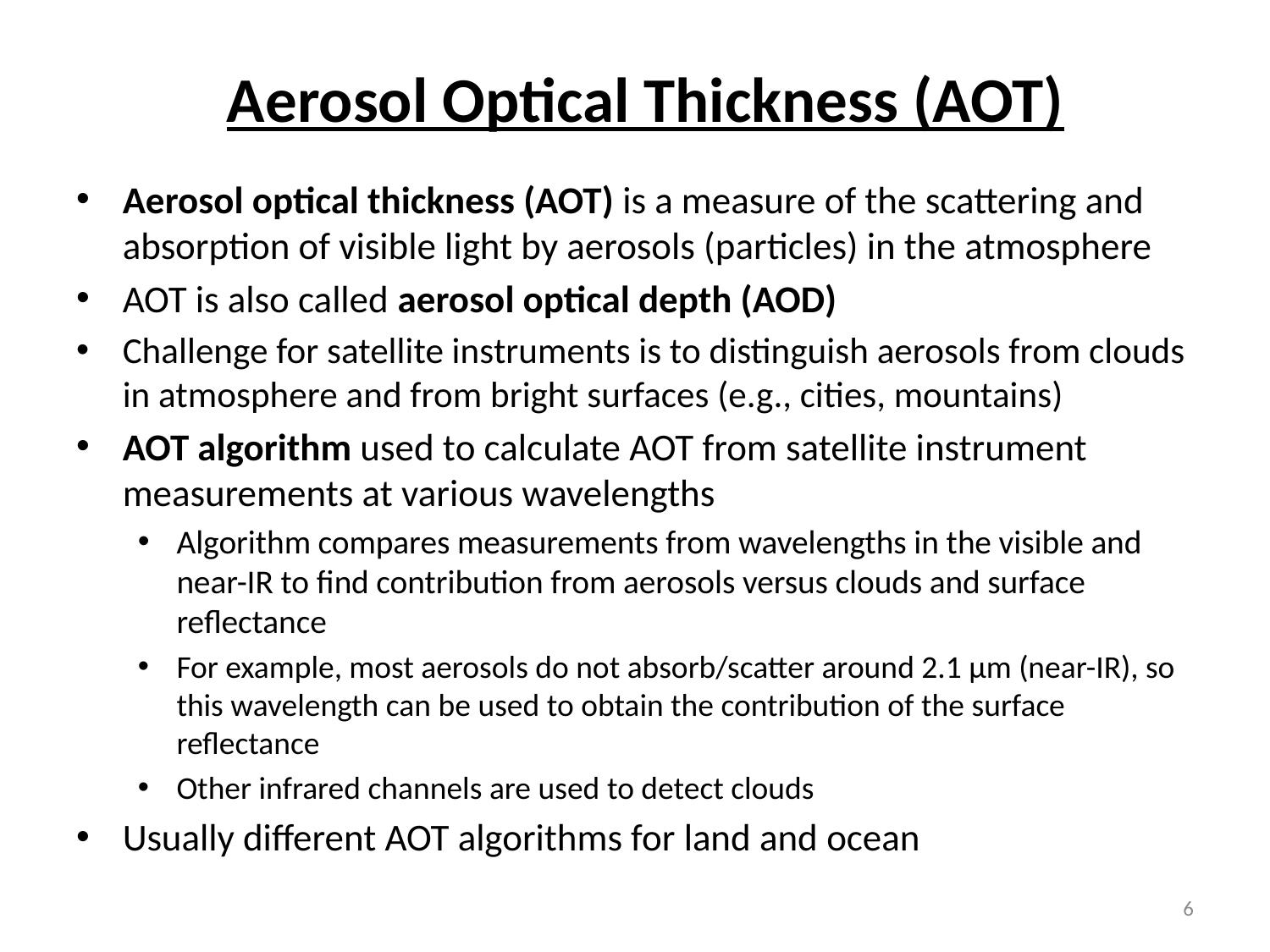

# Aerosol Optical Thickness (AOT)
Aerosol optical thickness (AOT) is a measure of the scattering and absorption of visible light by aerosols (particles) in the atmosphere
AOT is also called aerosol optical depth (AOD)
Challenge for satellite instruments is to distinguish aerosols from clouds in atmosphere and from bright surfaces (e.g., cities, mountains)
AOT algorithm used to calculate AOT from satellite instrument measurements at various wavelengths
Algorithm compares measurements from wavelengths in the visible and near-IR to find contribution from aerosols versus clouds and surface reflectance
For example, most aerosols do not absorb/scatter around 2.1 μm (near-IR), so this wavelength can be used to obtain the contribution of the surface reflectance
Other infrared channels are used to detect clouds
Usually different AOT algorithms for land and ocean
6